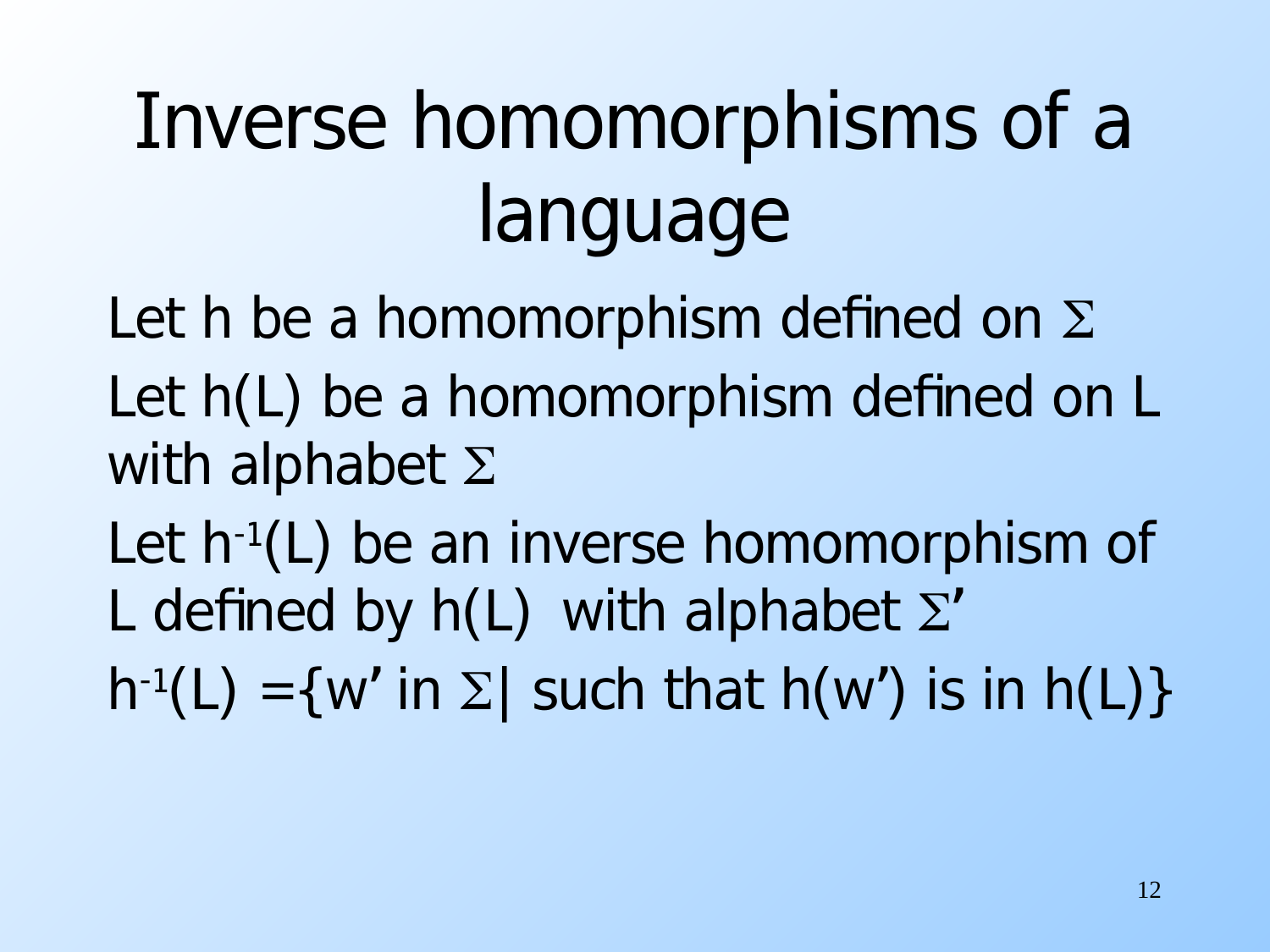

# Inverse homomorphisms of a language
Let h be a homomorphism defined on Σ
Let h(L) be a homomorphism defined on L with alphabet Σ
Let h-1(L) be an inverse homomorphism of L defined by h(L) with alphabet Σ’
h-1(L) ={w’ in Σ| such that h(w’) is in h(L)}
12